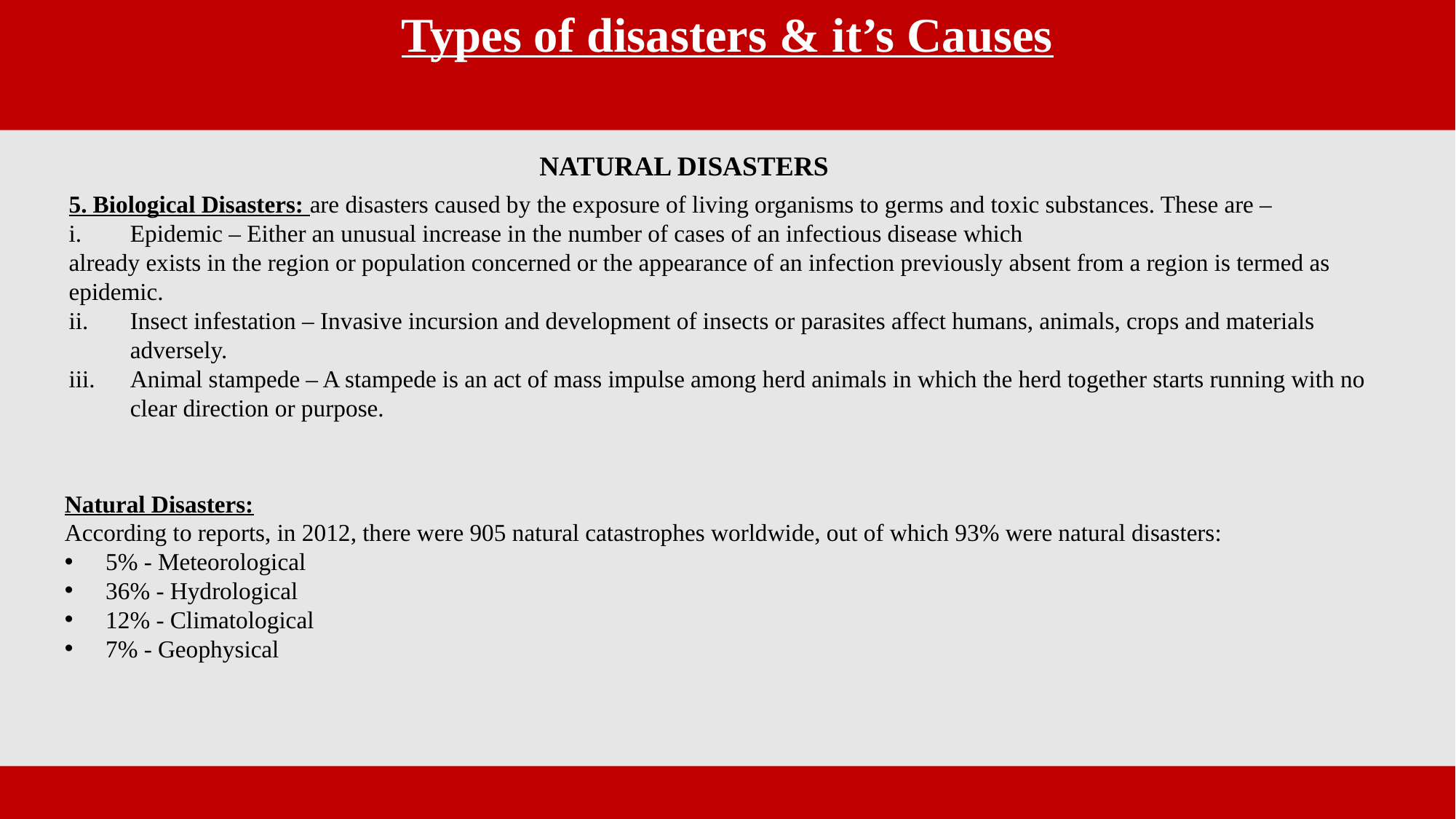

Types of disasters & it’s Causes

NATURAL DISASTERS
5. Biological Disasters: are disasters caused by the exposure of living organisms to germs and toxic substances. These are –
Epidemic – Either an unusual increase in the number of cases of an infectious disease which
already exists in the region or population concerned or the appearance of an infection previously absent from a region is termed as epidemic.
Insect infestation – Invasive incursion and development of insects or parasites affect humans, animals, crops and materials adversely.
Animal stampede – A stampede is an act of mass impulse among herd animals in which the herd together starts running with no clear direction or purpose.
Natural Disasters:
According to reports, in 2012, there were 905 natural catastrophes worldwide, out of which 93% were natural disasters:
5% - Meteorological
36% - Hydrological
12% - Climatological
7% - Geophysical